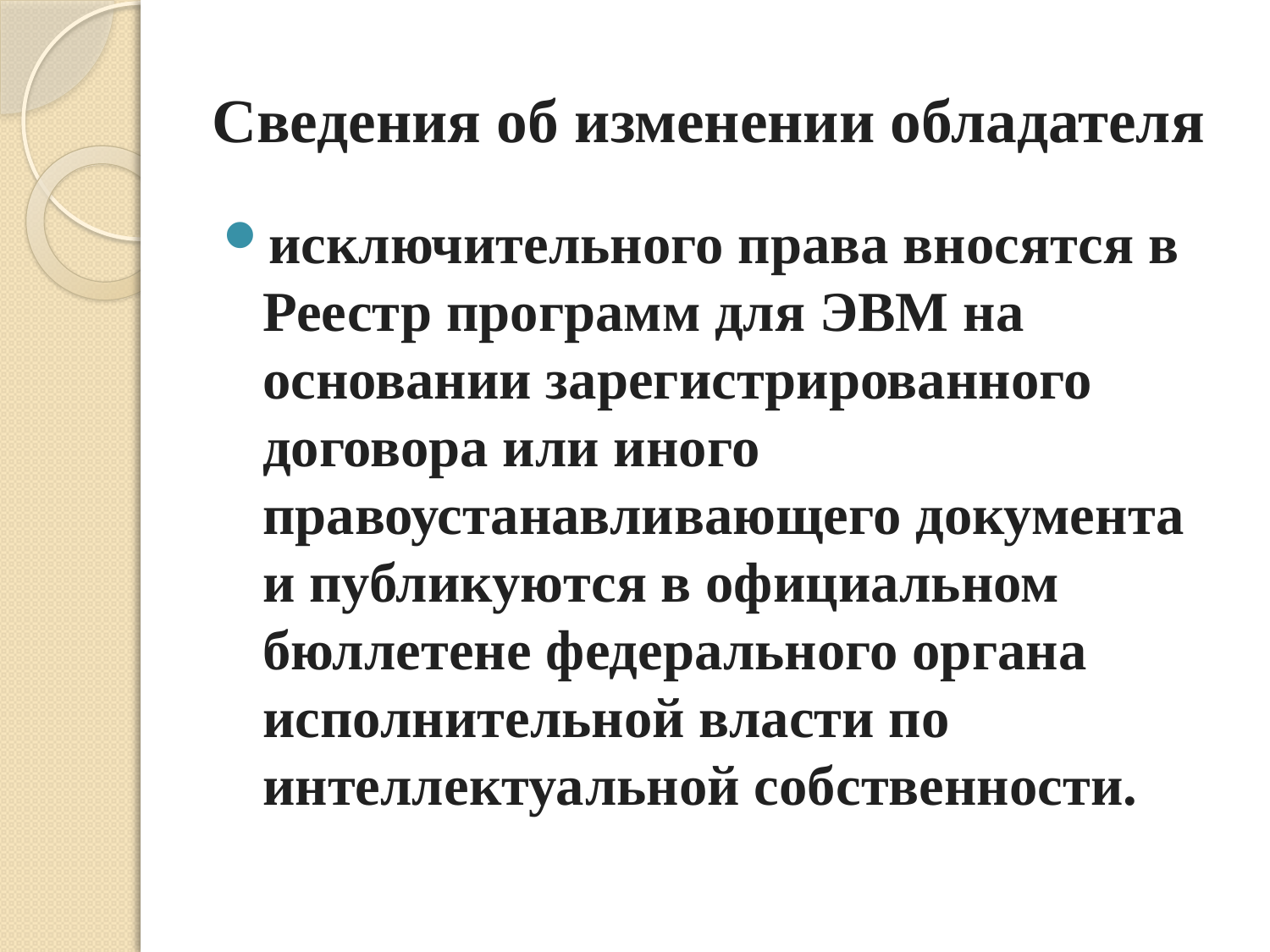

# Сведения об изменении обладателя
исключительного права вносятся в Реестр программ для ЭВМ на основании зарегистрированного договора или иного правоустанавливающего документа и публикуются в официальном бюллетене федерального органа исполнительной власти по интеллектуальной собственности.